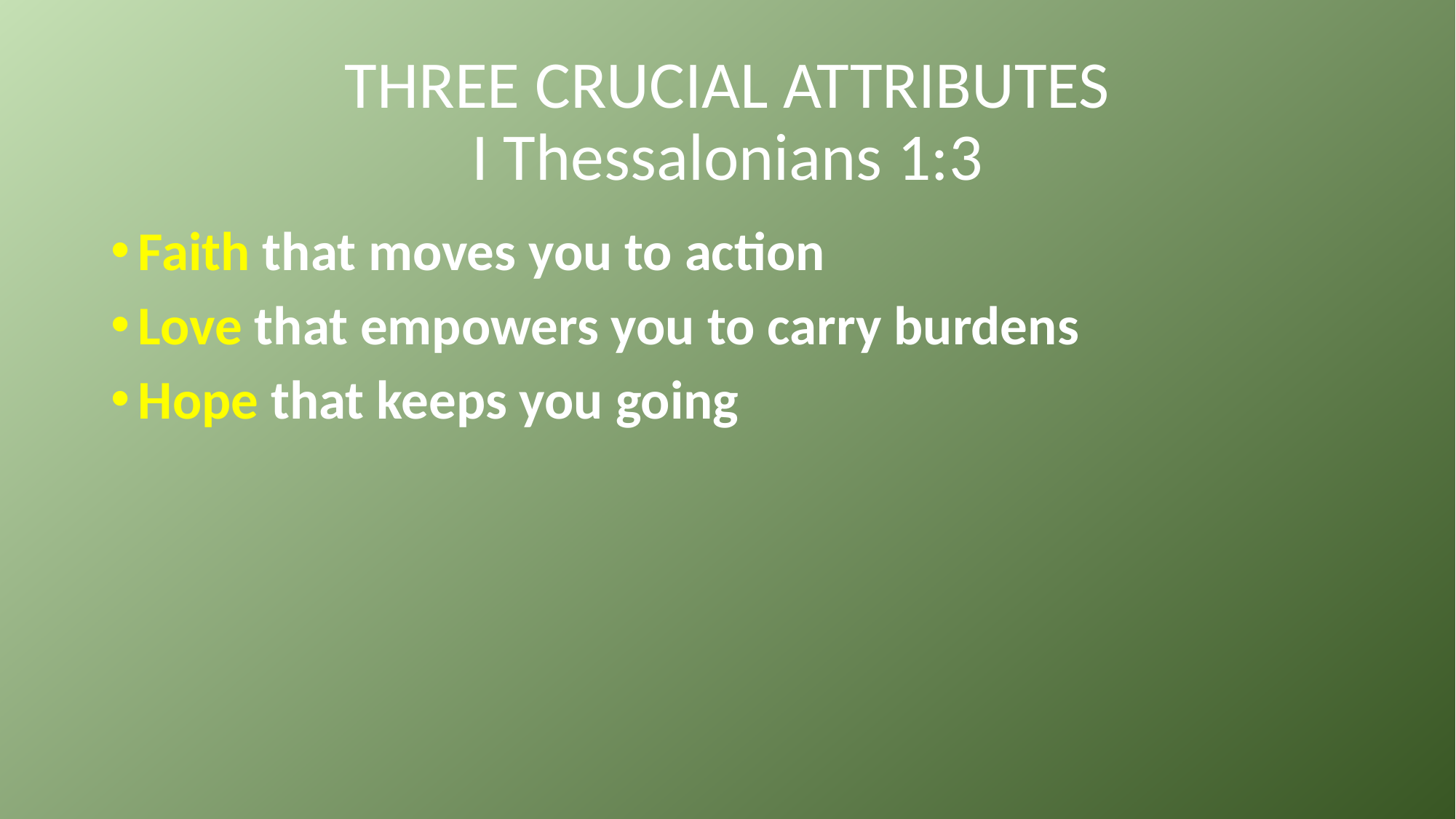

# THREE CRUCIAL ATTRIBUTES I Thessalonians 1:3
Faith that moves you to action
Love that empowers you to carry burdens
Hope that keeps you going